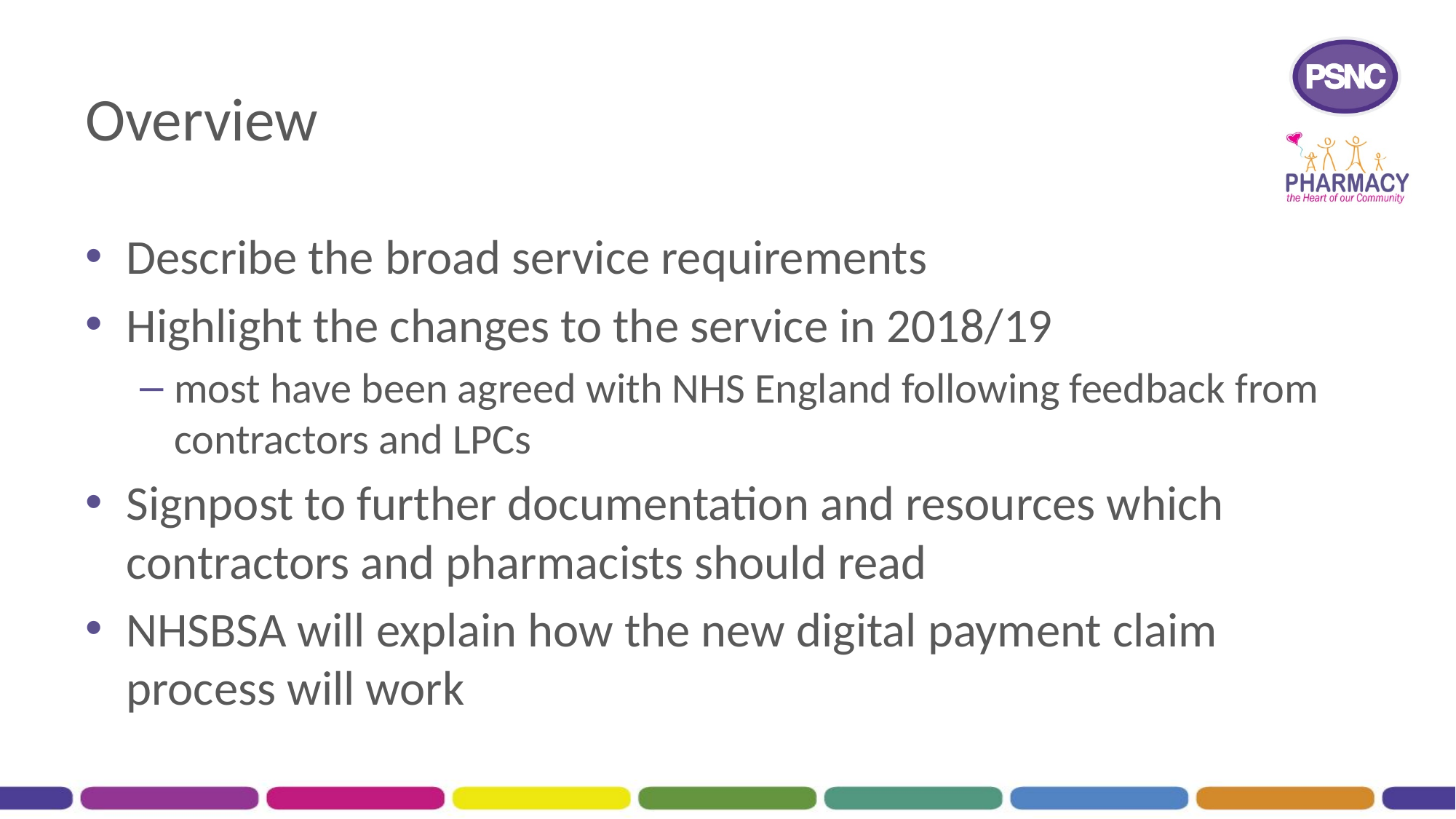

# Overview
Describe the broad service requirements
Highlight the changes to the service in 2018/19
most have been agreed with NHS England following feedback from contractors and LPCs
Signpost to further documentation and resources which contractors and pharmacists should read
NHSBSA will explain how the new digital payment claim process will work